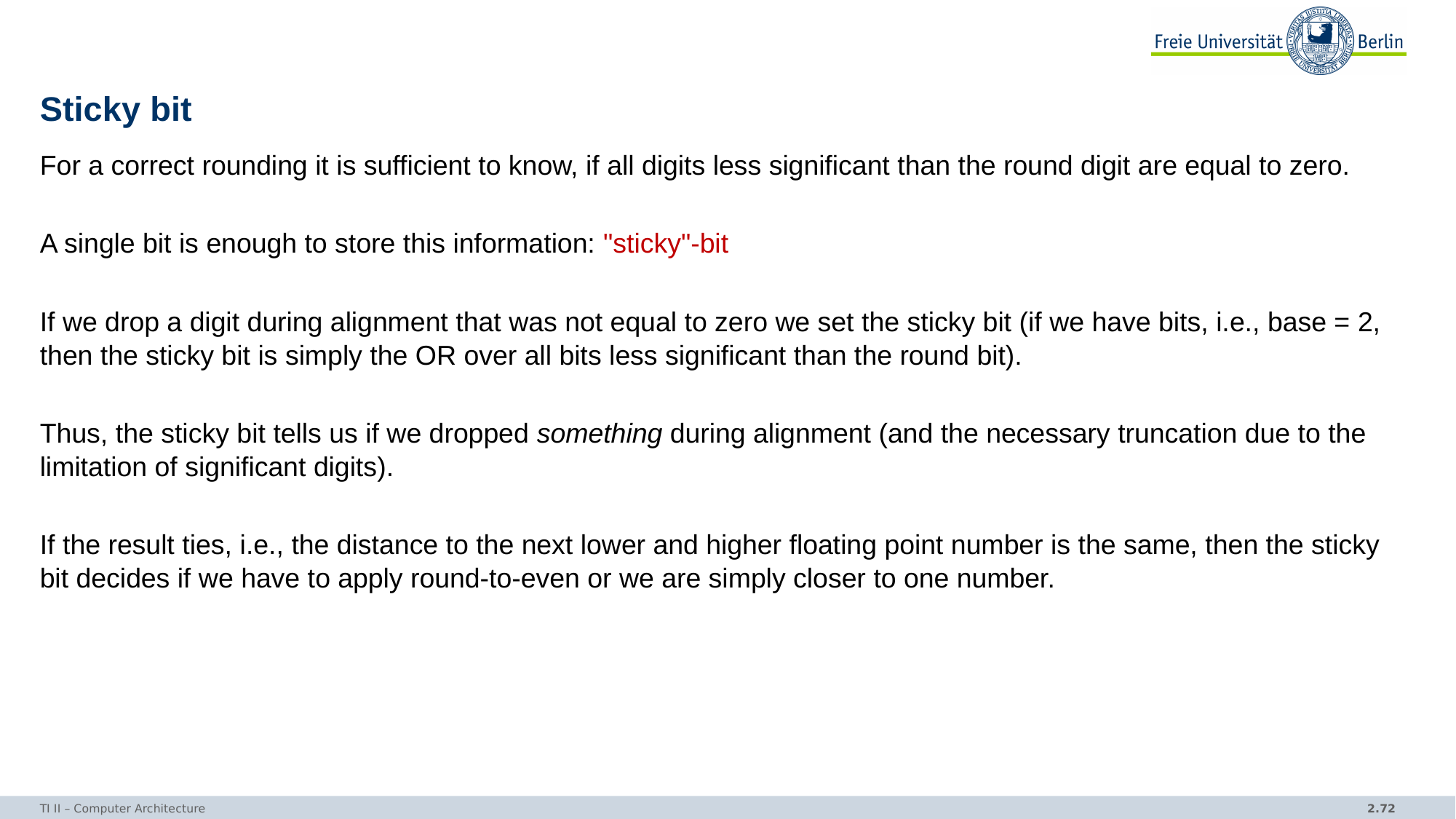

# Sticky bit
For a correct rounding it is sufficient to know, if all digits less significant than the round digit are equal to zero.

A single bit is enough to store this information: "sticky"-bit

If we drop a digit during alignment that was not equal to zero we set the sticky bit (if we have bits, i.e., base = 2, then the sticky bit is simply the OR over all bits less significant than the round bit).

Thus, the sticky bit tells us if we dropped something during alignment (and the necessary truncation due to the limitation of significant digits).

If the result ties, i.e., the distance to the next lower and higher floating point number is the same, then the sticky bit decides if we have to apply round-to-even or we are simply closer to one number.

TI II – Computer Architecture